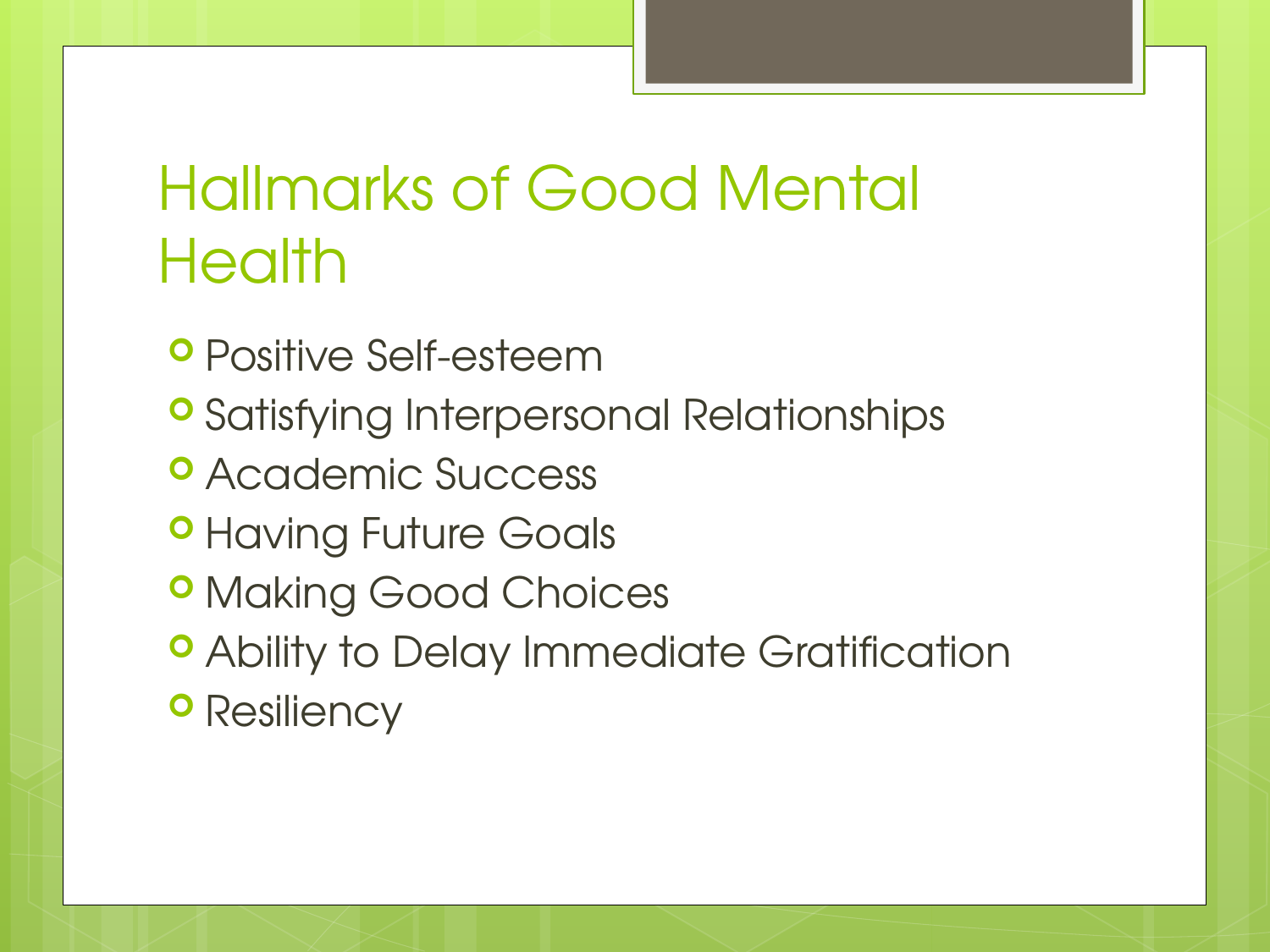

# Hallmarks of Good Mental Health
Positive Self-esteem
Satisfying Interpersonal Relationships
Academic Success
Having Future Goals
Making Good Choices
Ability to Delay Immediate Gratification
Resiliency